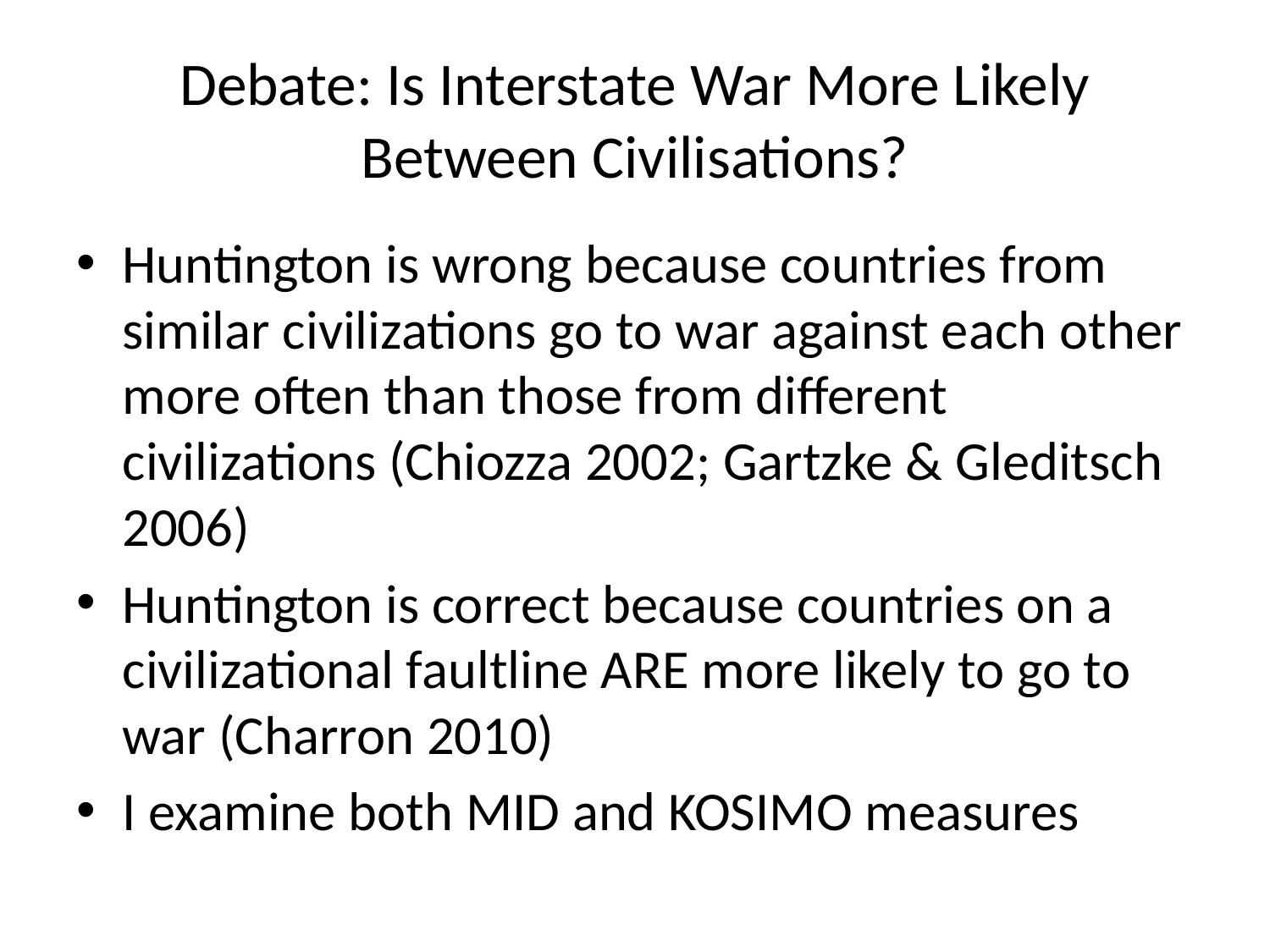

# Debate: Is Interstate War More Likely Between Civilisations?
Huntington is wrong because countries from similar civilizations go to war against each other more often than those from different civilizations (Chiozza 2002; Gartzke & Gleditsch 2006)
Huntington is correct because countries on a civilizational faultline ARE more likely to go to war (Charron 2010)
I examine both MID and KOSIMO measures